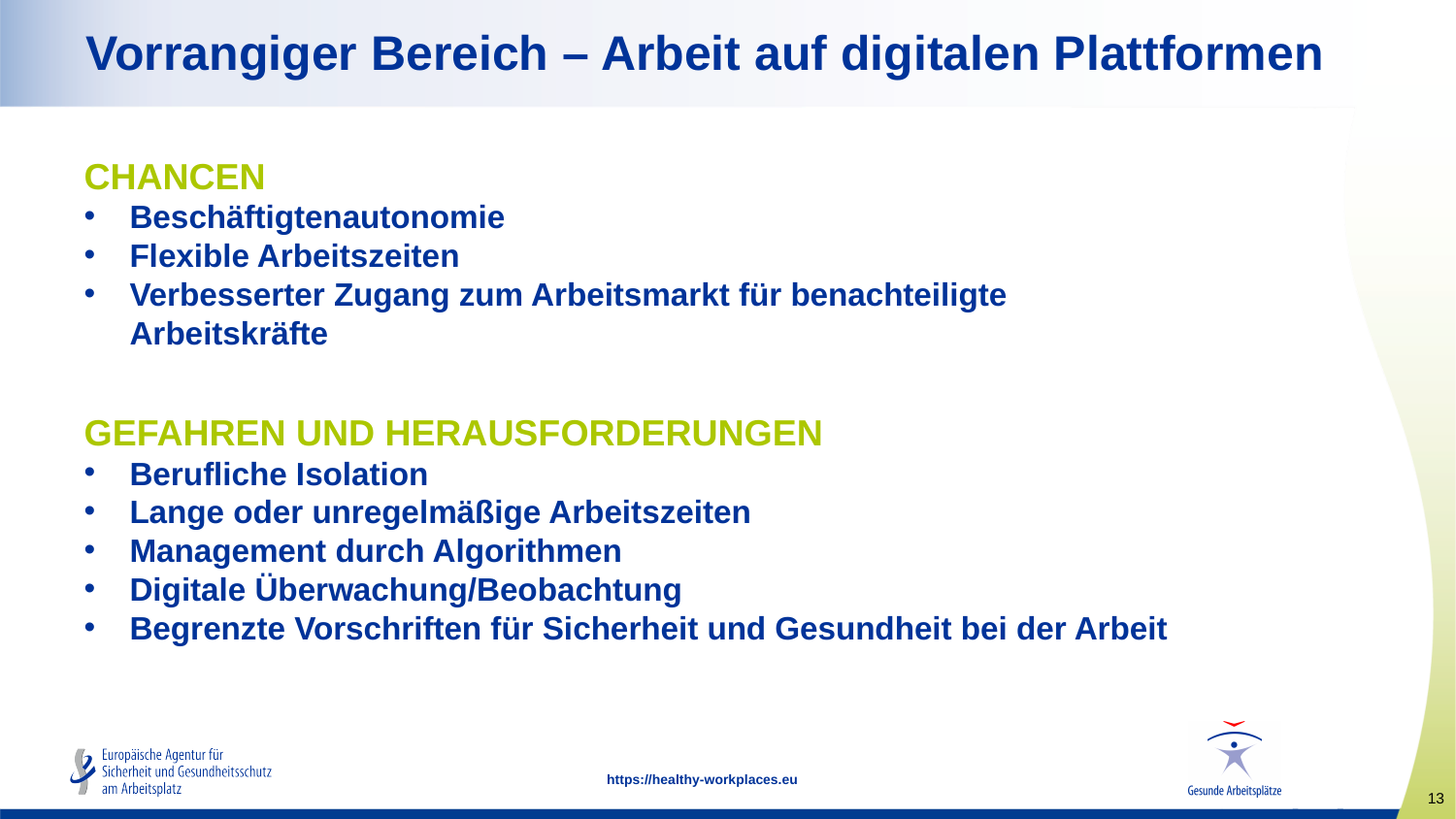

# Vorrangiger Bereich – Arbeit auf digitalen Plattformen
CHANCEN
Beschäftigtenautonomie
Flexible Arbeitszeiten
Verbesserter Zugang zum Arbeitsmarkt für benachteiligte Arbeitskräfte

GEFAHREN UND HERAUSFORDERUNGEN
Berufliche Isolation
Lange oder unregelmäßige Arbeitszeiten
Management durch Algorithmen
Digitale Überwachung/Beobachtung
Begrenzte Vorschriften für Sicherheit und Gesundheit bei der Arbeit